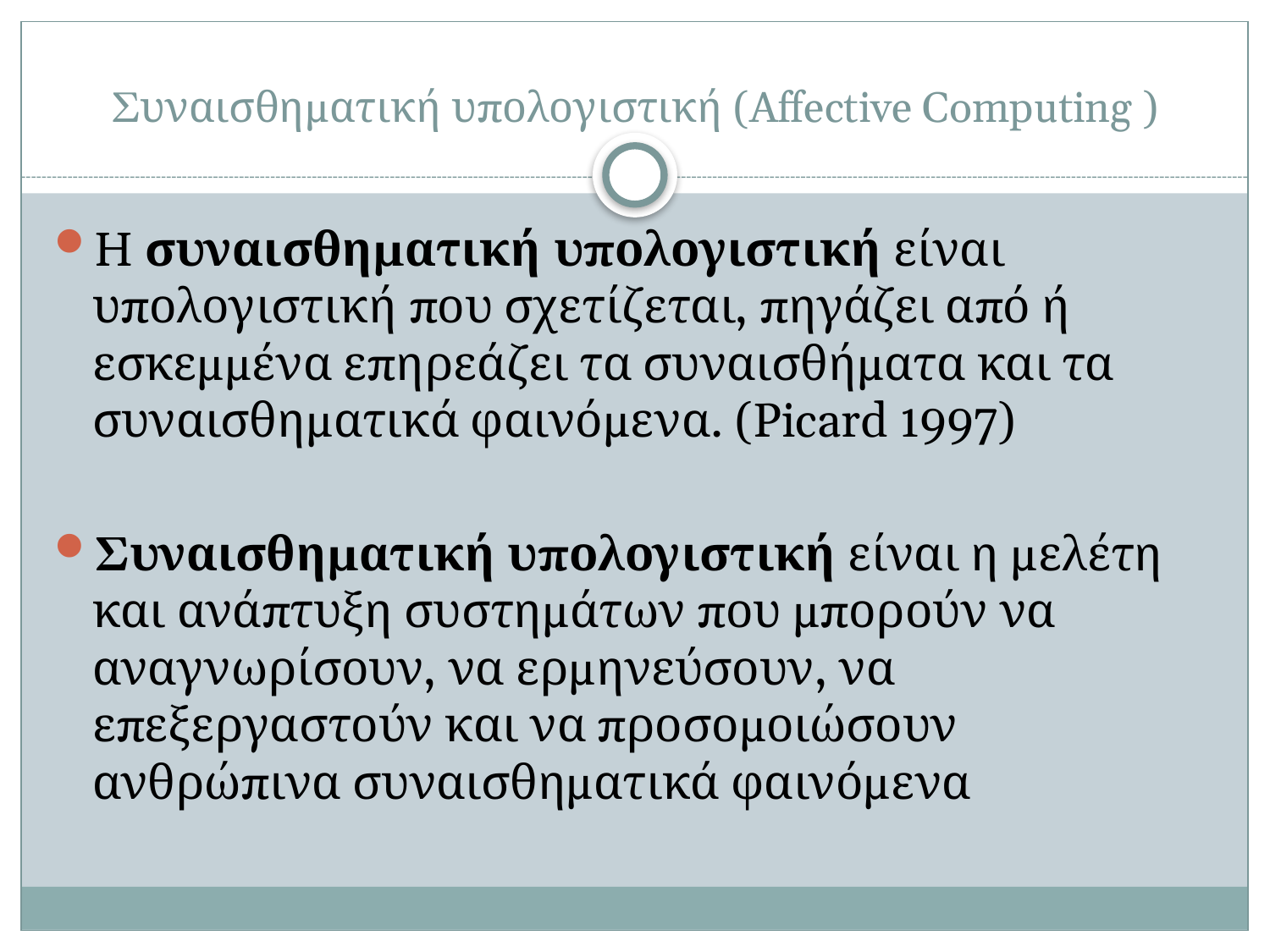

# Συναισθηματική υπολογιστική (Affective Computing )
Η συναισθηματική υπολογιστική είναι υπολογιστική που σχετίζεται, πηγάζει από ή εσκεμμένα επηρεάζει τα συναισθήματα και τα συναισθηματικά φαινόμενα. (Picard 1997)

Συναισθηματική υπολογιστική είναι η μελέτη και ανάπτυξη συστημάτων που μπορούν να αναγνωρίσουν, να ερμηνεύσουν, να επεξεργαστούν και να προσομοιώσουν ανθρώπινα συναισθηματικά φαινόμενα